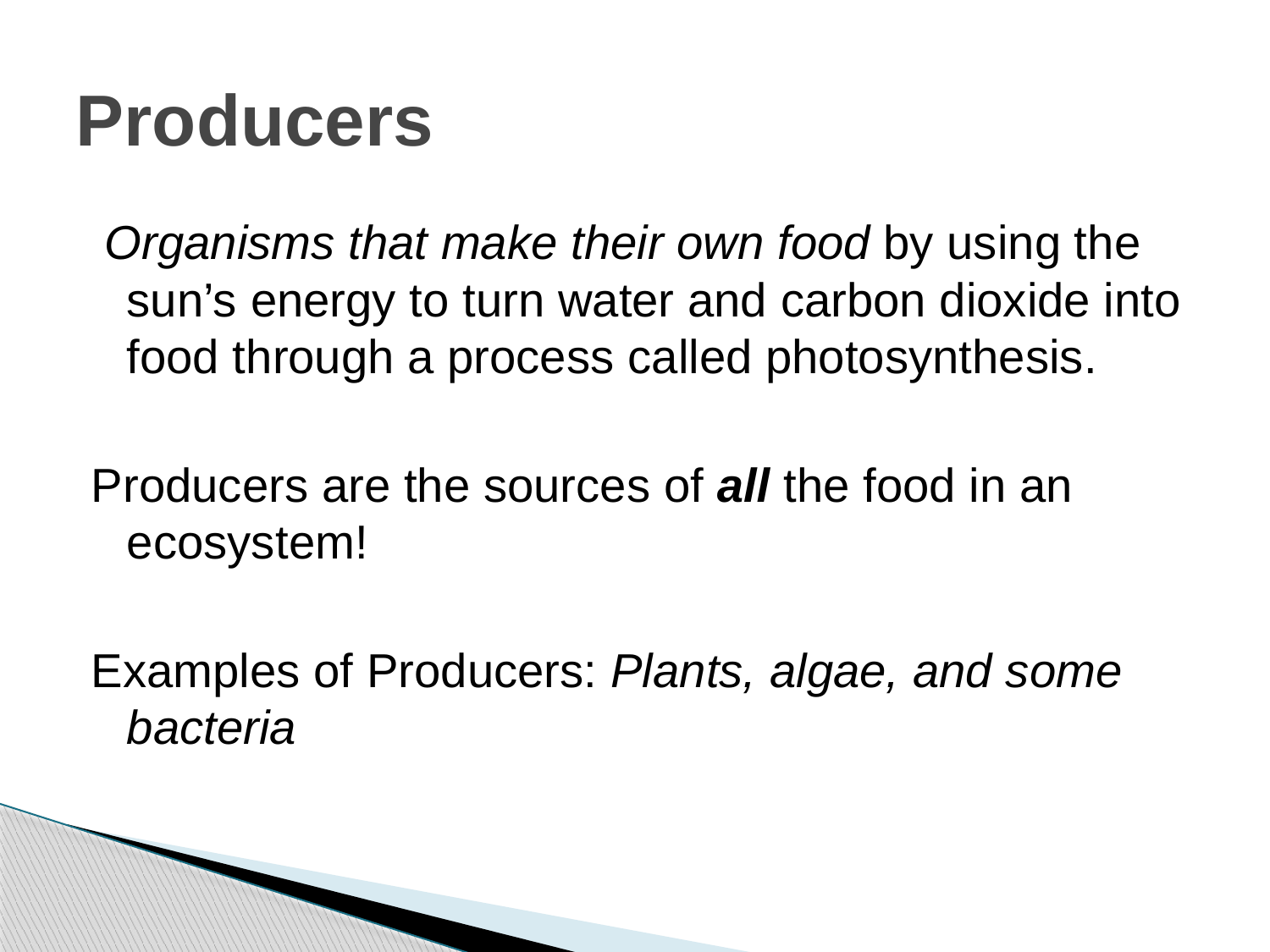

# Producers
 Organisms that make their own food by using the sun’s energy to turn water and carbon dioxide into food through a process called photosynthesis.

Producers are the sources of all the food in an ecosystem!

Examples of Producers: Plants, algae, and some bacteria